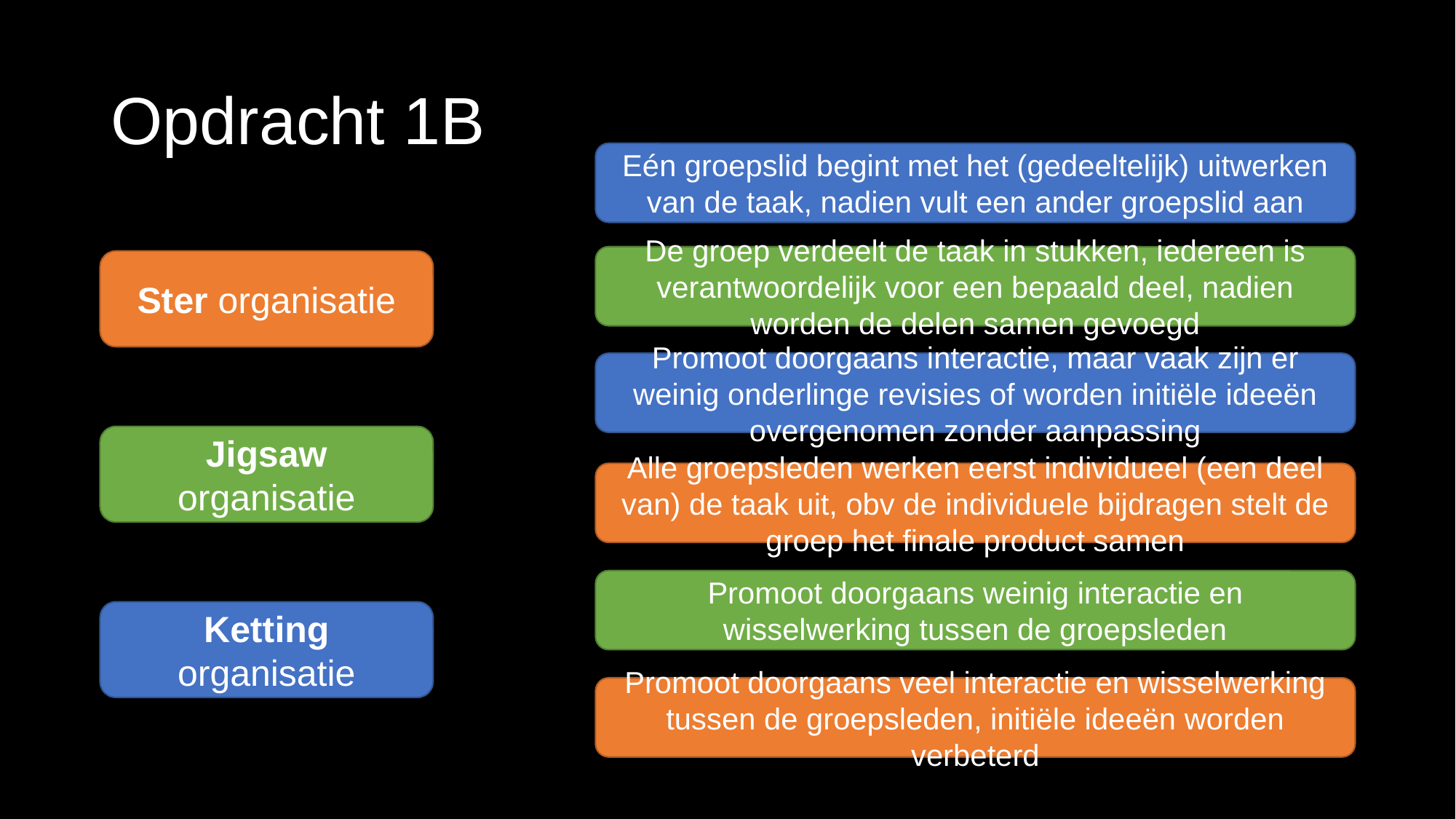

# Opdracht 1B
Eén groepslid begint met het (gedeeltelijk) uitwerken van de taak, nadien vult een ander groepslid aan
De groep verdeelt de taak in stukken, iedereen is verantwoordelijk voor een bepaald deel, nadien worden de delen samen gevoegd
Ster organisatie
Promoot doorgaans interactie, maar vaak zijn er weinig onderlinge revisies of worden initiële ideeën overgenomen zonder aanpassing
Jigsaw organisatie
Alle groepsleden werken eerst individueel (een deel van) de taak uit, obv de individuele bijdragen stelt de groep het finale product samen
Promoot doorgaans weinig interactie en wisselwerking tussen de groepsleden
Ketting organisatie
Promoot doorgaans veel interactie en wisselwerking tussen de groepsleden, initiële ideeën worden verbeterd